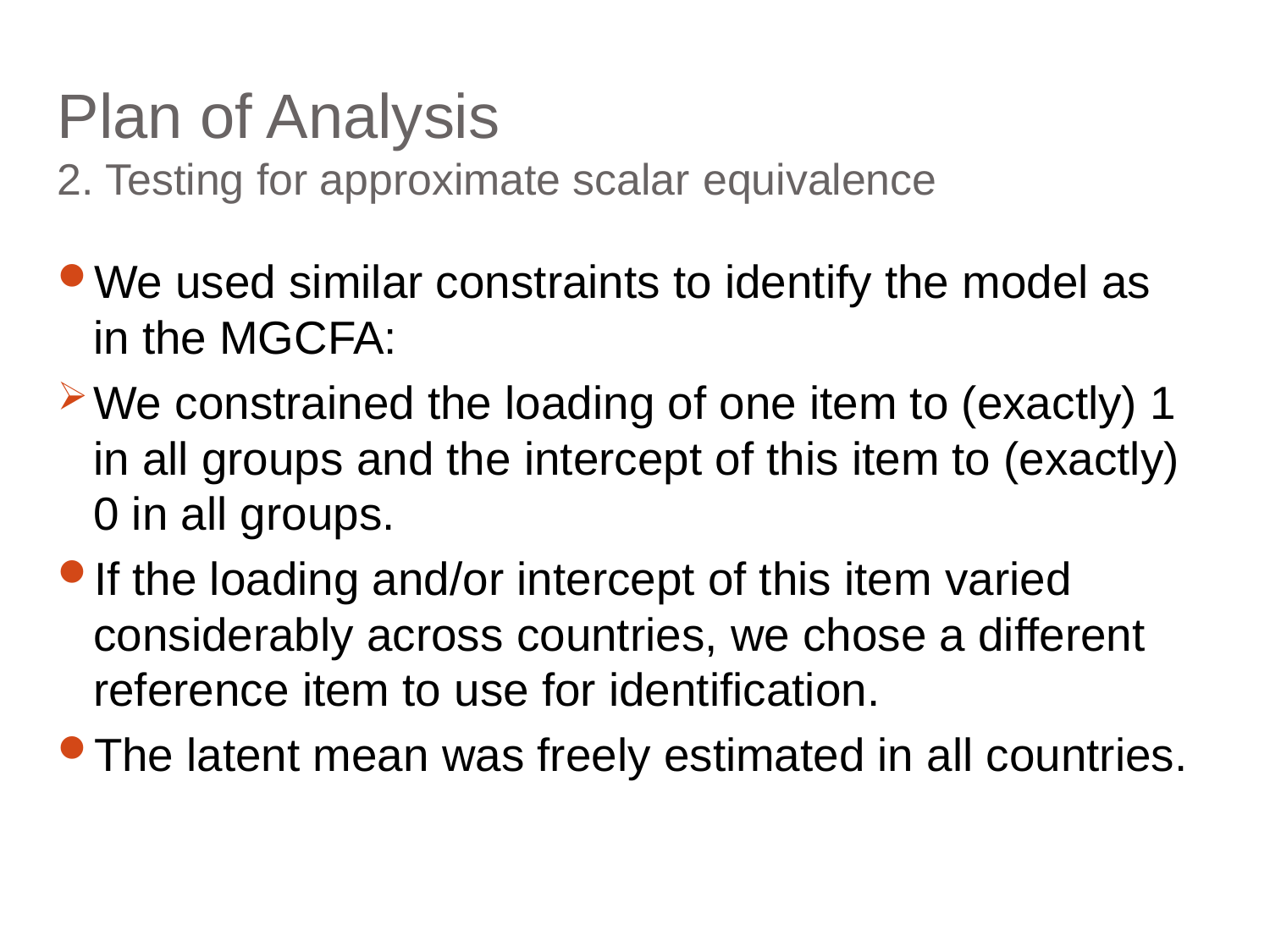

# Plan of Analysis 2. Testing for approximate scalar equivalence
We used similar constraints to identify the model as in the MGCFA:
We constrained the loading of one item to (exactly) 1 in all groups and the intercept of this item to (exactly) 0 in all groups.
If the loading and/or intercept of this item varied considerably across countries, we chose a different reference item to use for identification.
The latent mean was freely estimated in all countries.